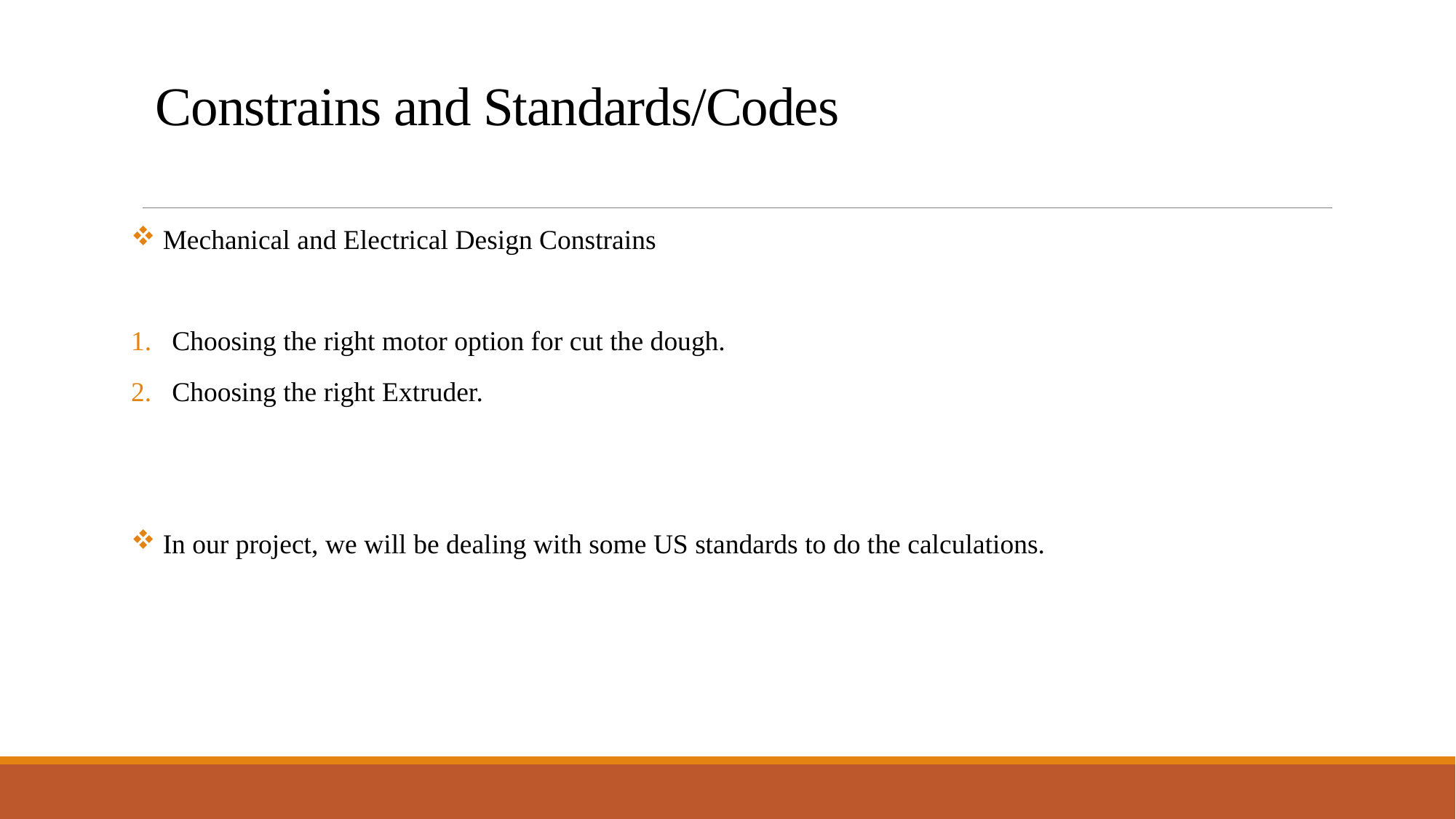

# Constrains and Standards/Codes
 Mechanical and Electrical Design Constrains

Choosing the right motor option for cut the dough.
Choosing the right Extruder.

 In our project, we will be dealing with some US standards to do the calculations.